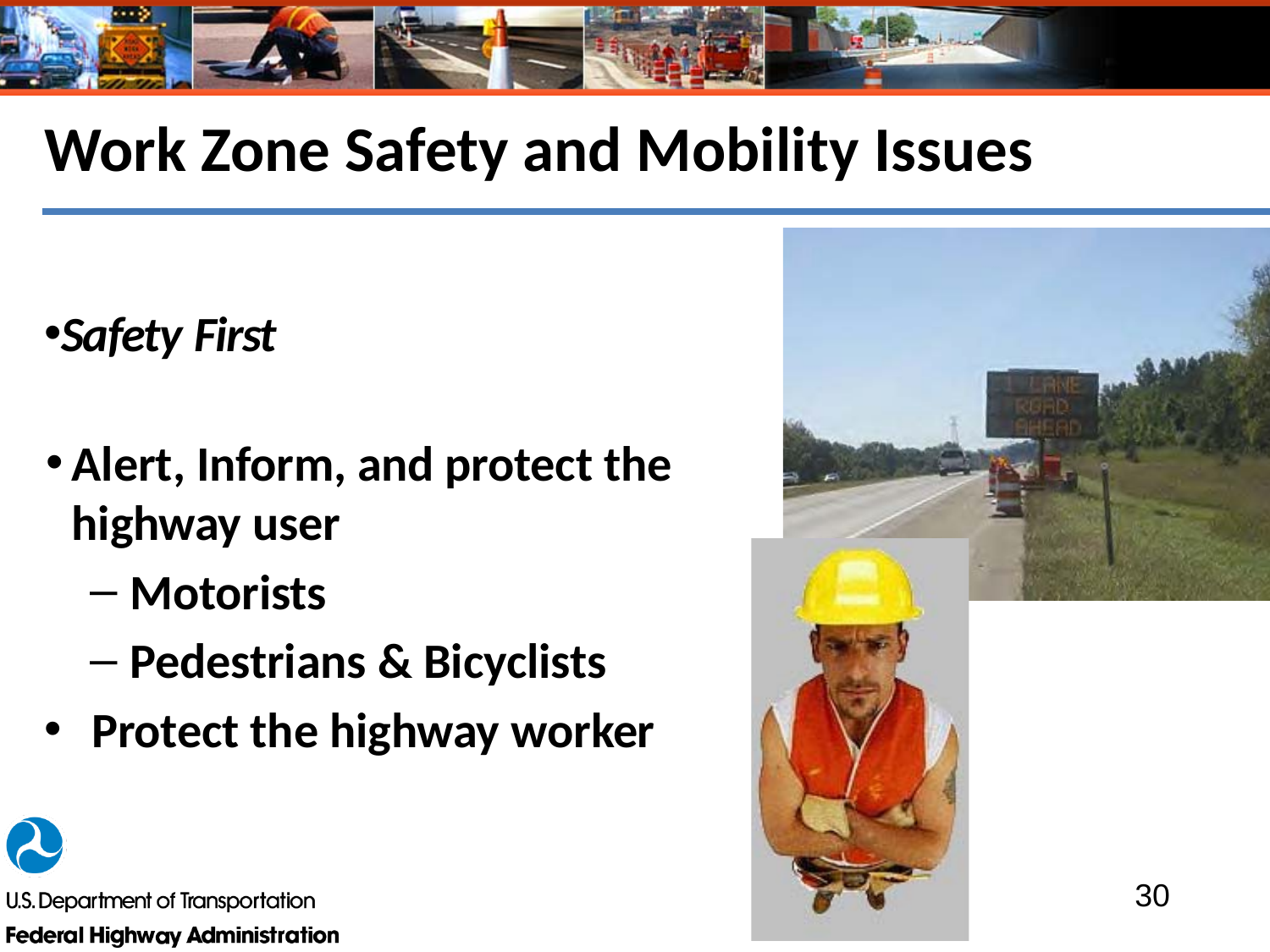

# Work Zone Safety and Mobility Issues

Safety First

Alert, Inform, and protect the highway user
Motorists
Pedestrians & Bicyclists
Protect the highway worker